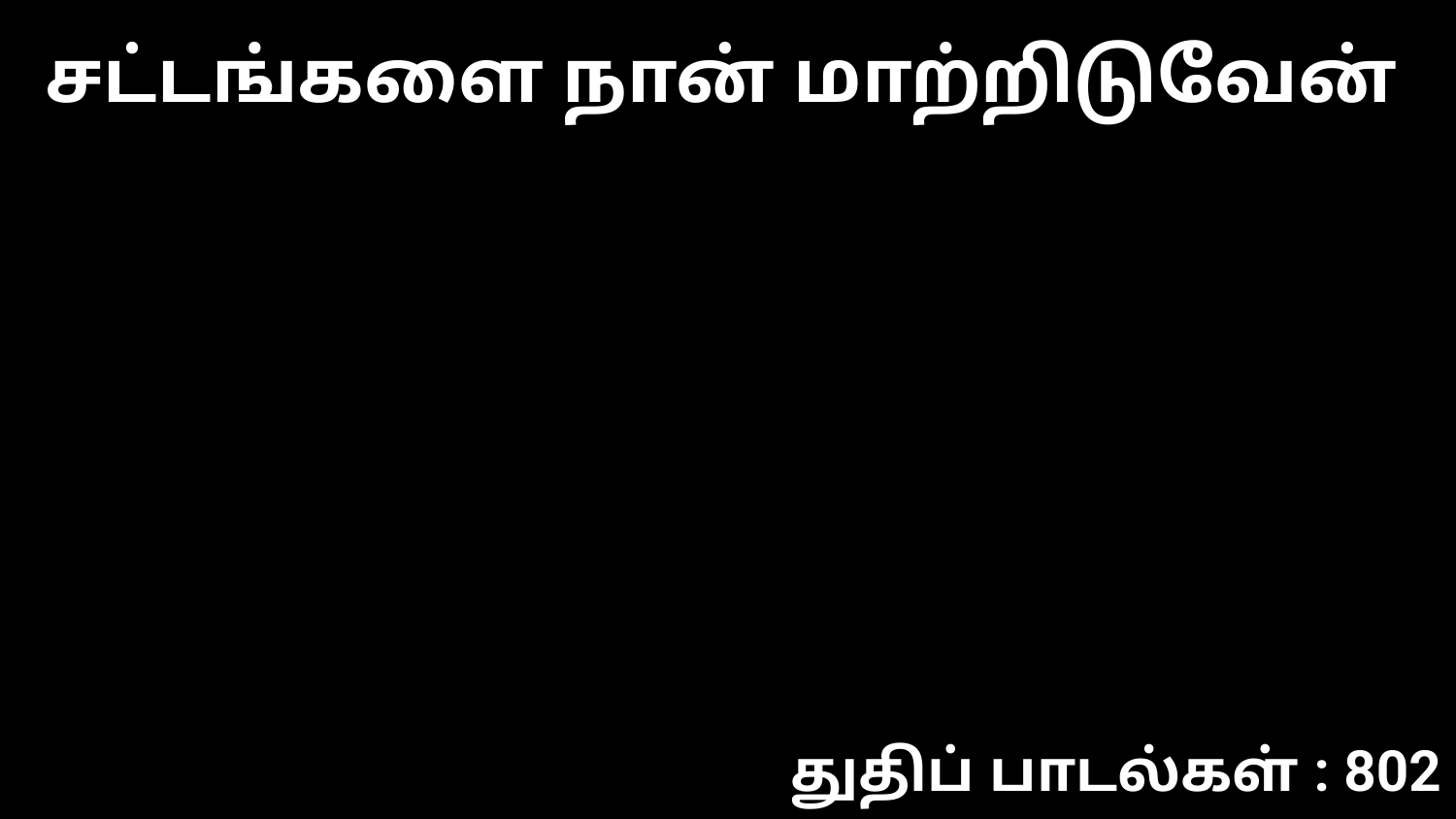

சட்டங்களை நான் மாற்றிடுவேன்
துதிப் பாடல்கள் : 802